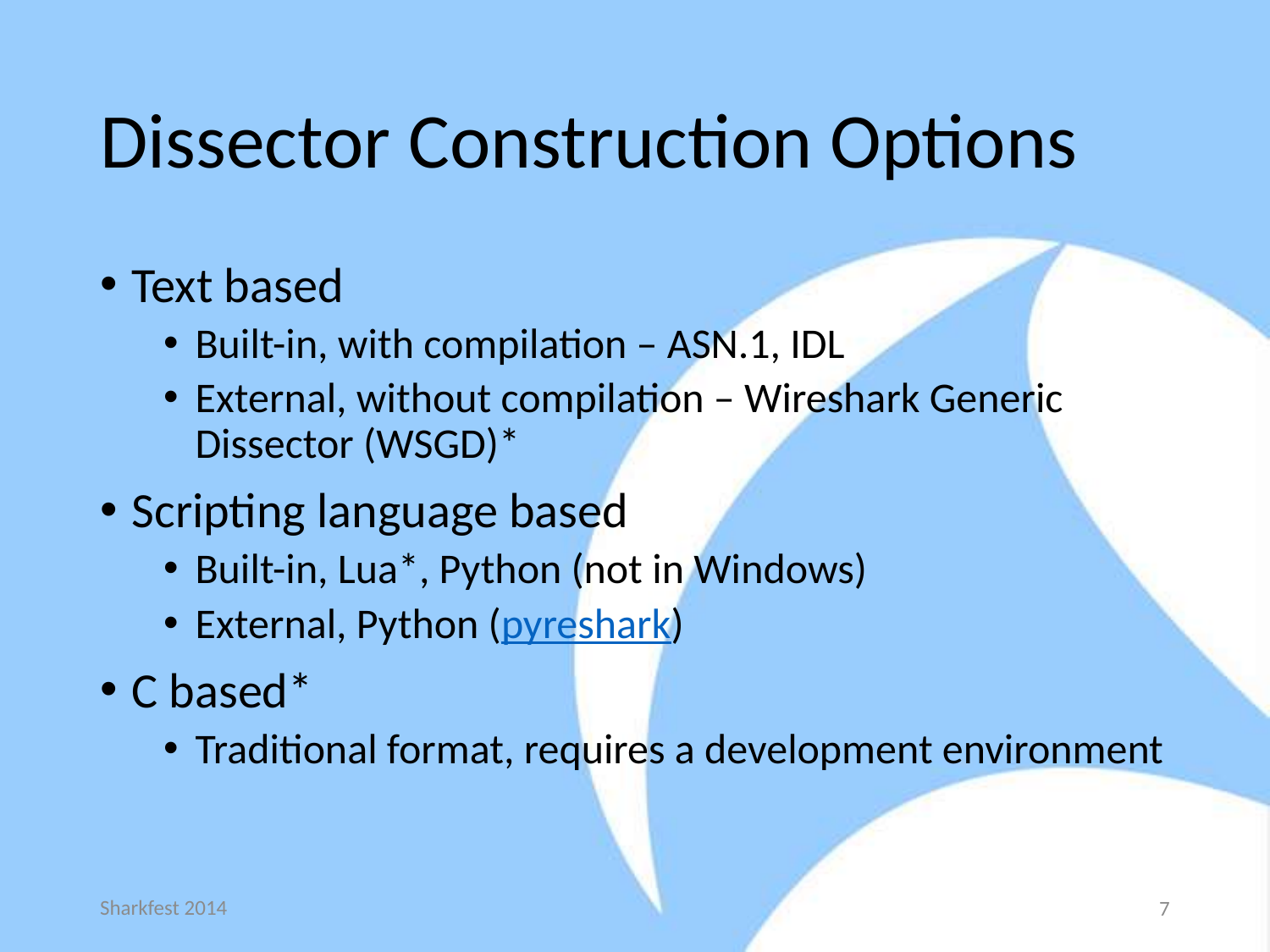

# Dissector Construction Options
Text based
Built-in, with compilation – ASN.1, IDL
External, without compilation – Wireshark Generic Dissector (WSGD)*
Scripting language based
Built-in, Lua*, Python (not in Windows)
External, Python (pyreshark)
C based*
Traditional format, requires a development environment

Sharkfest 2014
7